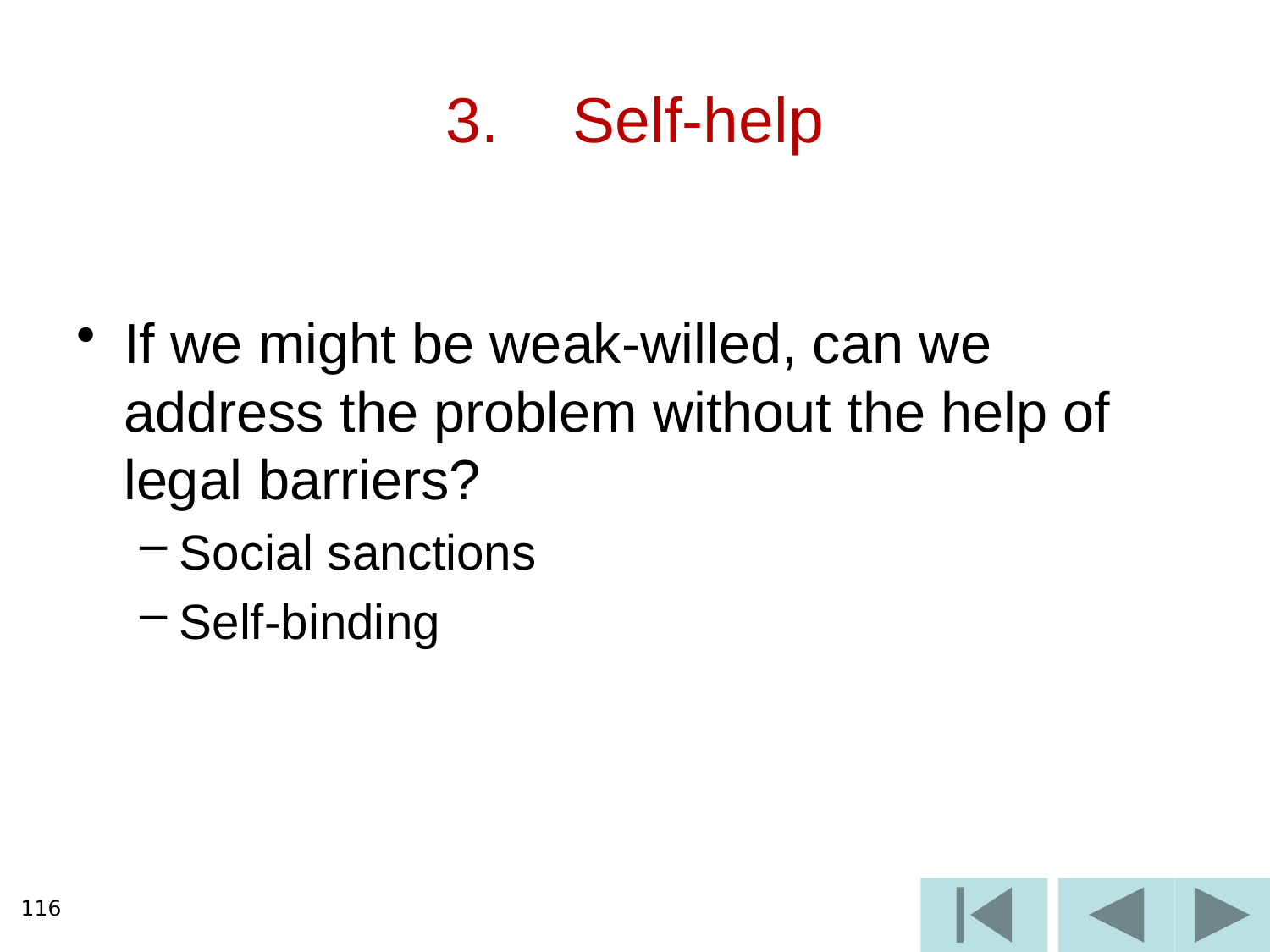

# 3.	Self-help

If we might be weak-willed, can we address the problem without the help of legal barriers?
Social sanctions
Self-binding

116